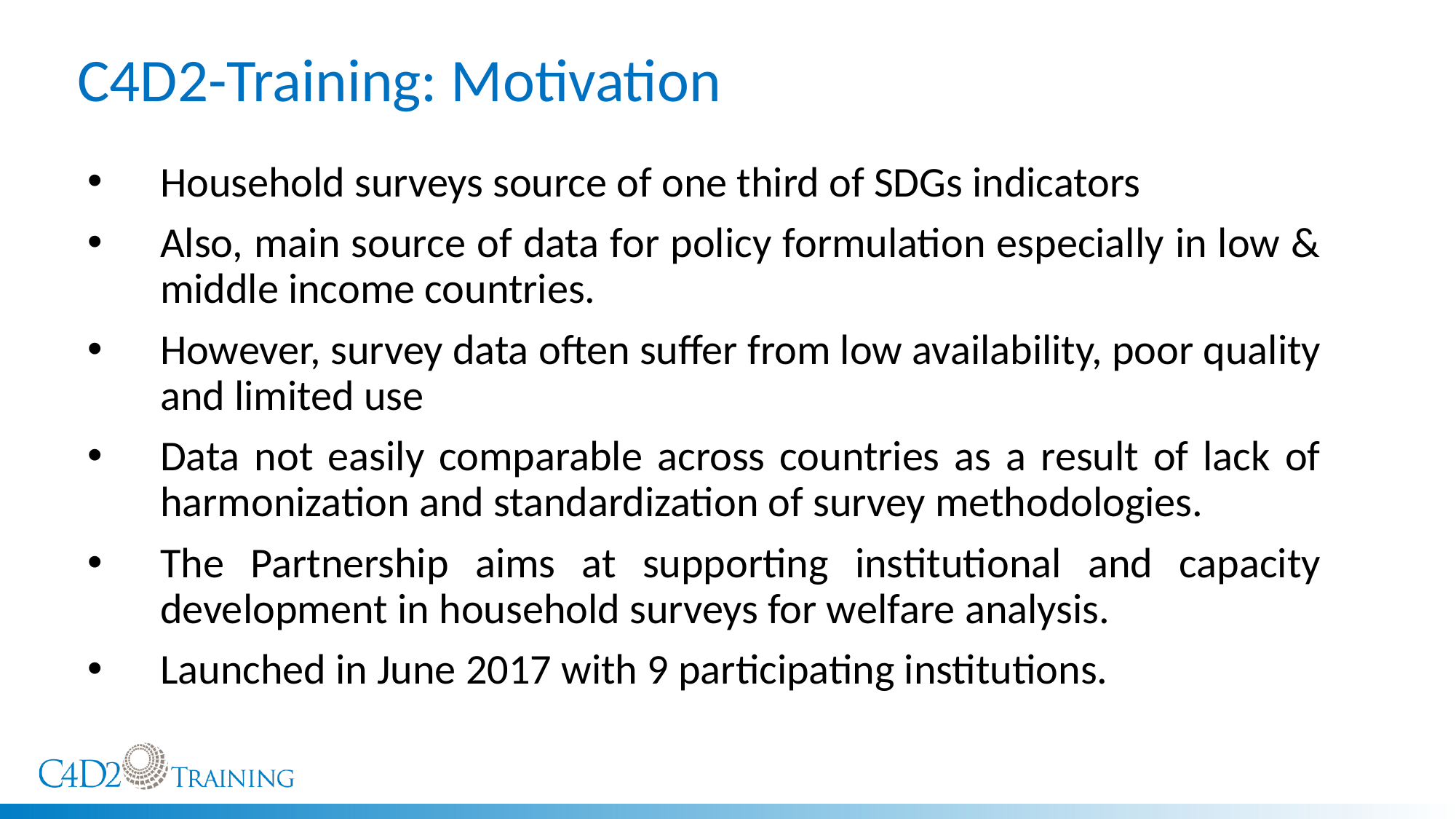

# C4D2-Training: Motivation
Household surveys source of one third of SDGs indicators
Also, main source of data for policy formulation especially in low & middle income countries.
However, survey data often suffer from low availability, poor quality and limited use
Data not easily comparable across countries as a result of lack of harmonization and standardization of survey methodologies.
The Partnership aims at supporting institutional and capacity development in household surveys for welfare analysis.
Launched in June 2017 with 9 participating institutions.